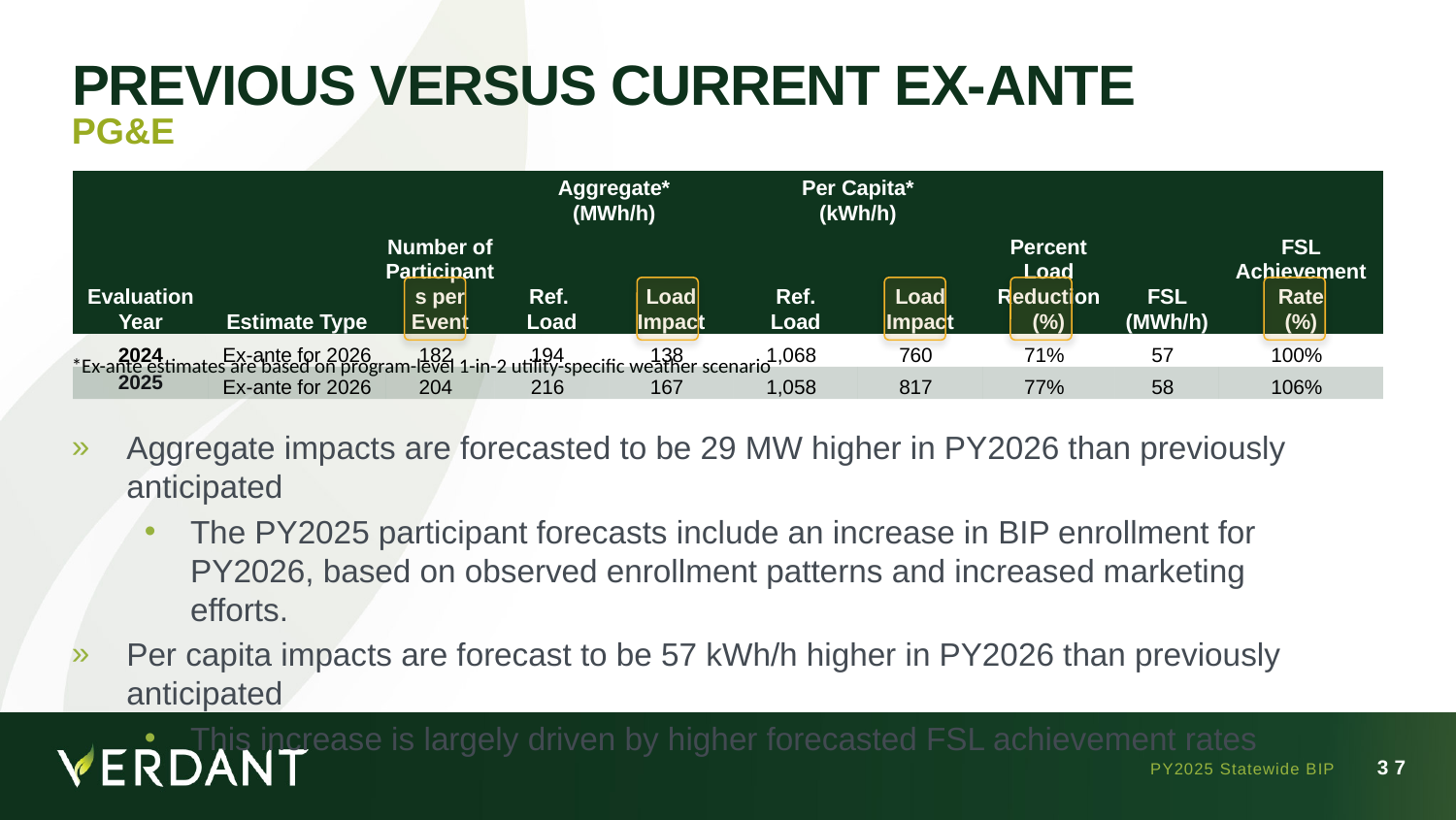

# Previous Versus Current Ex-Ante
PG&E

| Evaluation Year | Estimate Type | Number of Participants per Event | Aggregate\* (MWh/h) |  | Per Capita\* (kWh/h) |  | Percent Load Reduction (%) | FSL (MWh/h) | FSL Achievement Rate (%) |
| --- | --- | --- | --- | --- | --- | --- | --- | --- | --- |
|  |  |  | Ref. Load | Load Impact | Ref. Load | Load Impact |  |  |  |
| 2024 | Ex-ante for 2026 | 182 | 194 | 138 | 1,068 | 760 | 71% | 57 | 100% |
| 2025 | Ex-ante for 2026 | 204 | 216 | 167 | 1,058 | 817 | 77% | 58 | 106% |

*Ex-ante estimates are based on program-level 1-in-2 utility-specific weather scenario
Aggregate impacts are forecasted to be 29 MW higher in PY2026 than previously anticipated
The PY2025 participant forecasts include an increase in BIP enrollment for PY2026, based on observed enrollment patterns and increased marketing efforts.
Per capita impacts are forecast to be 57 kWh/h higher in PY2026 than previously anticipated
This increase is largely driven by higher forecasted FSL achievement rates
PY2025 Statewide BIP